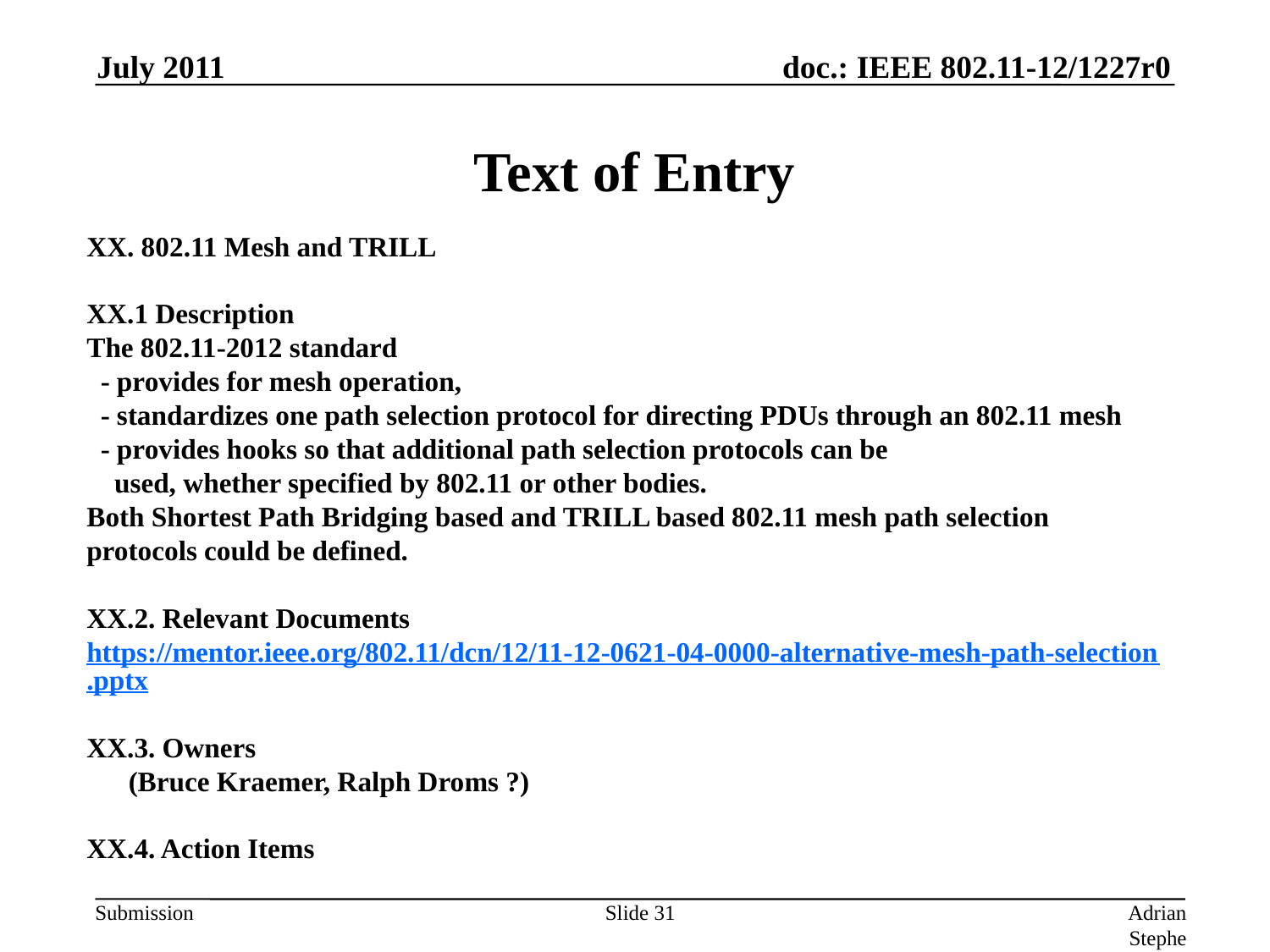

July 2011
# Text of Entry
XX. 802.11 Mesh and TRILL

XX.1 Description
The 802.11-2012 standard
  - provides for mesh operation,
  - standardizes one path selection protocol for directing PDUs through an 802.11 mesh
  - provides hooks so that additional path selection protocols can be
    used, whether specified by 802.11 or other bodies.
Both Shortest Path Bridging based and TRILL based 802.11 mesh path selection protocols could be defined.

XX.2. Relevant Documents
https://mentor.ieee.org/802.11/dcn/12/11-12-0621-04-0000-alternative-mesh-path-selection.pptx

XX.3. Owners
      (Bruce Kraemer, Ralph Droms ?)

XX.4. Action Items
Slide 31
Adrian Stephens, Intel Corporation